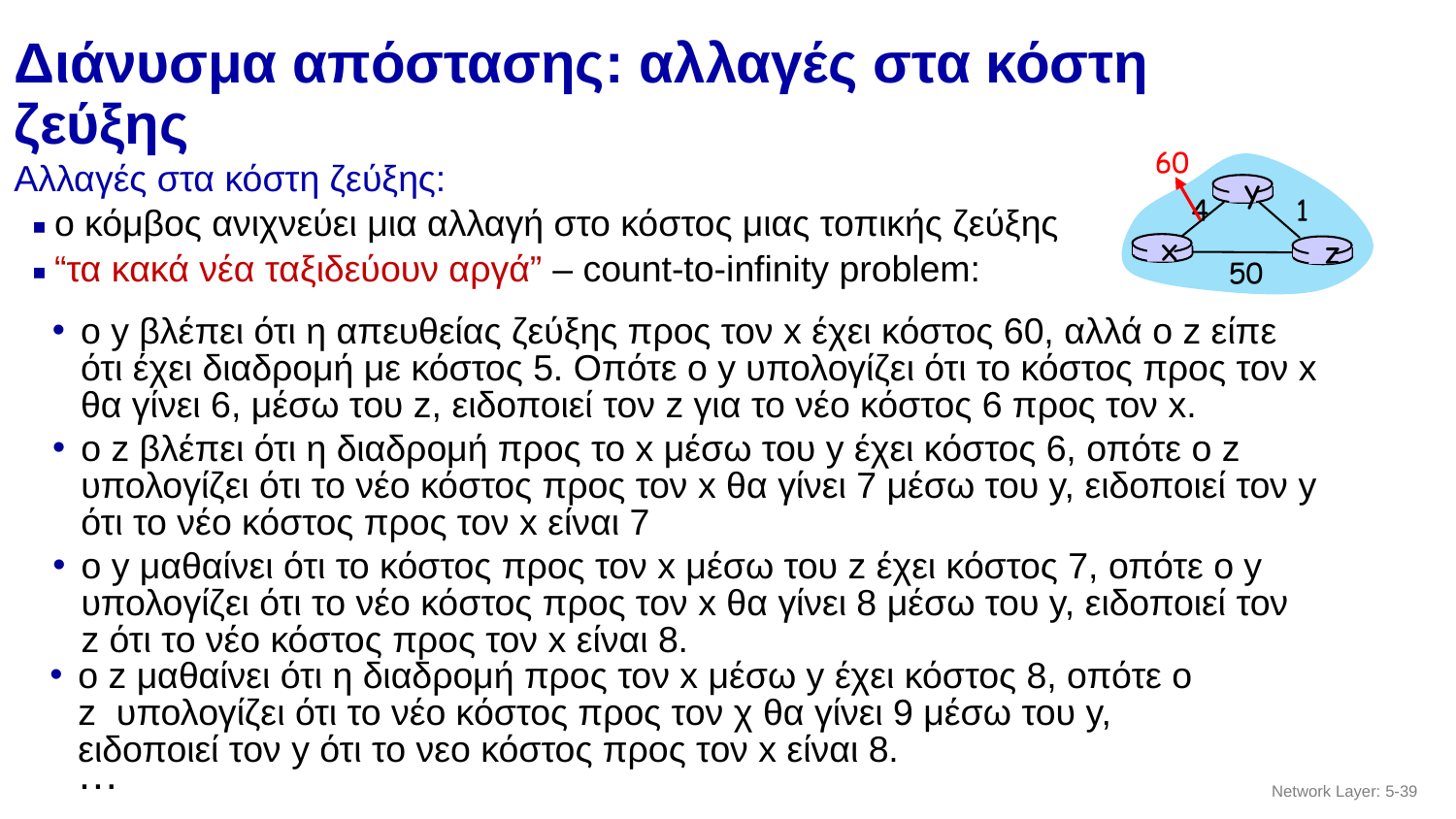

# Διάνυσμα απόστασης: αλλαγές στα κόστη ζεύξης
60

y

4
1

x

z

50

Αλλαγές στα κόστη ζεύξης:
ο κόμβος ανιχνεύει μια αλλαγή στο κόστος μιας τοπικής ζεύξης
“τα κακά νέα ταξιδεύουν αργά” – count-to-infinity problem:
ο y βλέπει ότι η απευθείας ζεύξης προς τον x έχει κόστος 60, αλλά ο z είπε ότι έχει διαδρομή με κόστος 5. Οπότε ο y υπολογίζει ότι το κόστος προς τον x θα γίνει 6, μέσω του z, ειδοποιεί τον z για το νέο κόστος 6 προς τον x.
ο z βλέπει ότι η διαδρομή προς το x μέσω του y έχει κόστος 6, οπότε ο z υπολογίζει ότι το νέο κόστος προς τον x θα γίνει 7 μέσω του y, ειδοποιεί τον y ότι το νέο κόστος προς τον x είναι 7
ο y μαθαίνει ότι το κόστος προς τον x μέσω του z έχει κόστος 7, οπότε ο y  υπολογίζει ότι το νέο κόστος προς τον x θα γίνει 8 μέσω του y, ειδοποιεί τον z ότι το νέο κόστος προς τον x είναι 8.
ο z μαθαίνει ότι η διαδρομή προς τον x μέσω y έχει κόστος 8, οπότε ο z  υπολογίζει ότι το νέο κόστος προς τον χ θα γίνει 9 μέσω του y, ειδοποιεί τον y ότι το νεο κόστος προς τον x είναι 8.
…
Network Layer: 5-39